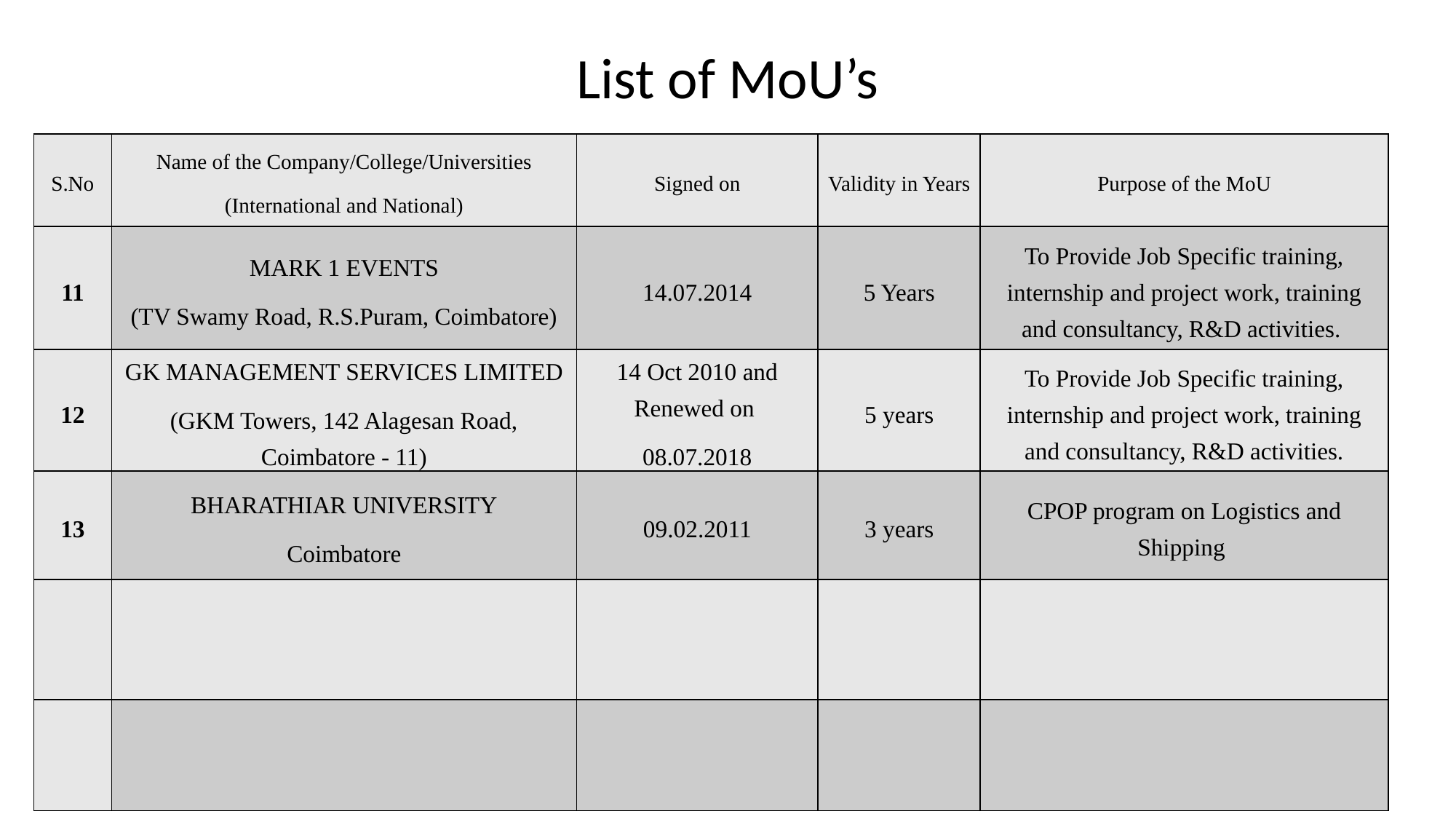

# List of MoU’s
| S.No | Name of the Company/College/Universities (International and National) | Signed on | Validity in Years | Purpose of the MoU |
| --- | --- | --- | --- | --- |
| 11 | MARK 1 EVENTS (TV Swamy Road, R.S.Puram, Coimbatore) | 14.07.2014 | 5 Years | To Provide Job Specific training, internship and project work, training and consultancy, R&D activities. |
| 12 | GK MANAGEMENT SERVICES LIMITED (GKM Towers, 142 Alagesan Road, Coimbatore - 11) | 14 Oct 2010 and Renewed on 08.07.2018 | 5 years | To Provide Job Specific training, internship and project work, training and consultancy, R&D activities. |
| 13 | BHARATHIAR UNIVERSITY Coimbatore | 09.02.2011 | 3 years | CPOP program on Logistics and Shipping |
|  |  |  |  |  |
|  |  |  |  |  |